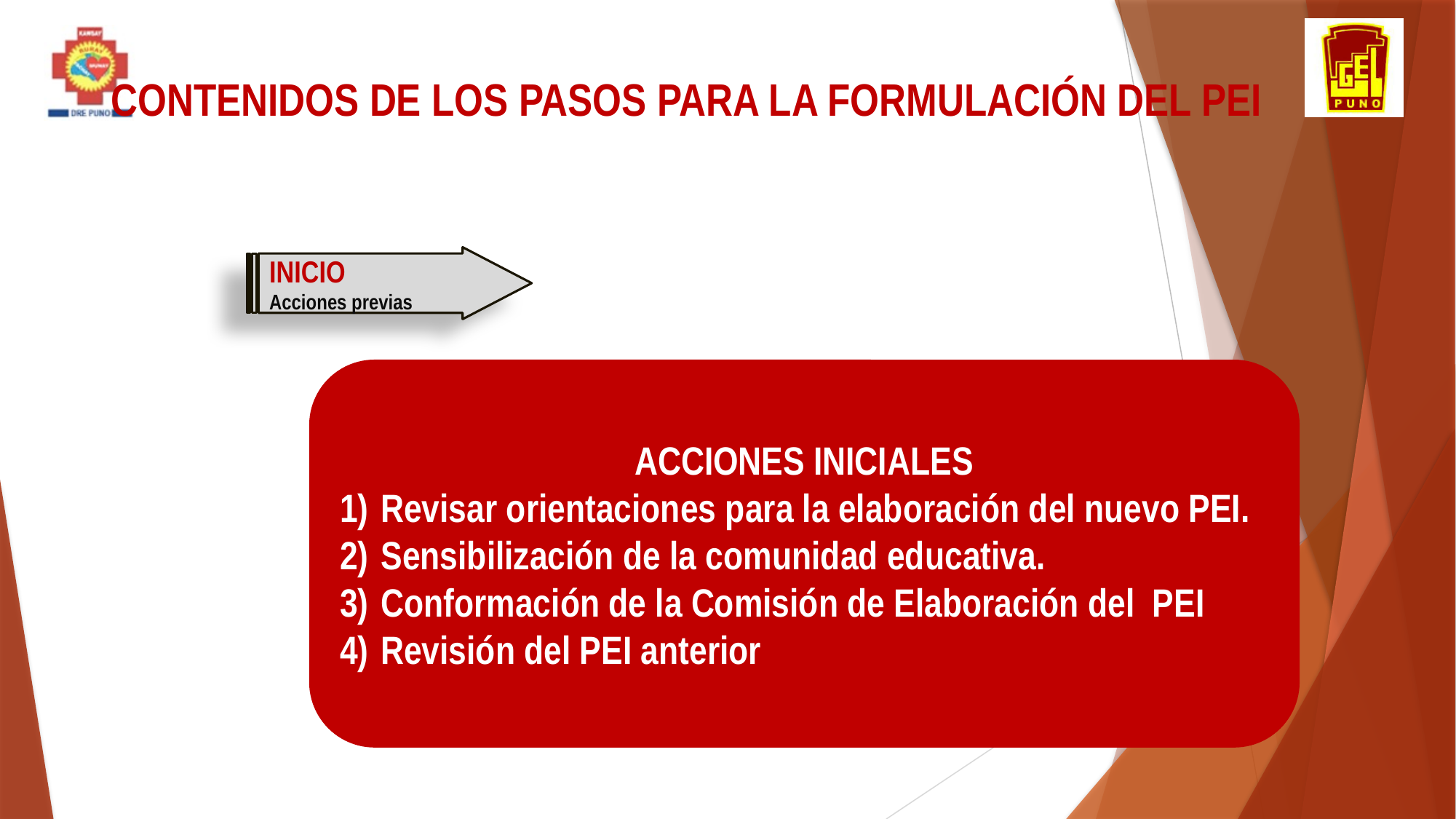

# CONTENIDOS DE LOS PASOS PARA LA FORMULACIÓN DEL PEI 1 ETAPA: ACCIONES INICIALES
INICIO
Acciones previas
ACCIONES INICIALES
Revisar orientaciones para la elaboración del nuevo PEI.
Sensibilización de la comunidad educativa.
Conformación de la Comisión de Elaboración del  PEI
Revisión del PEI anterior